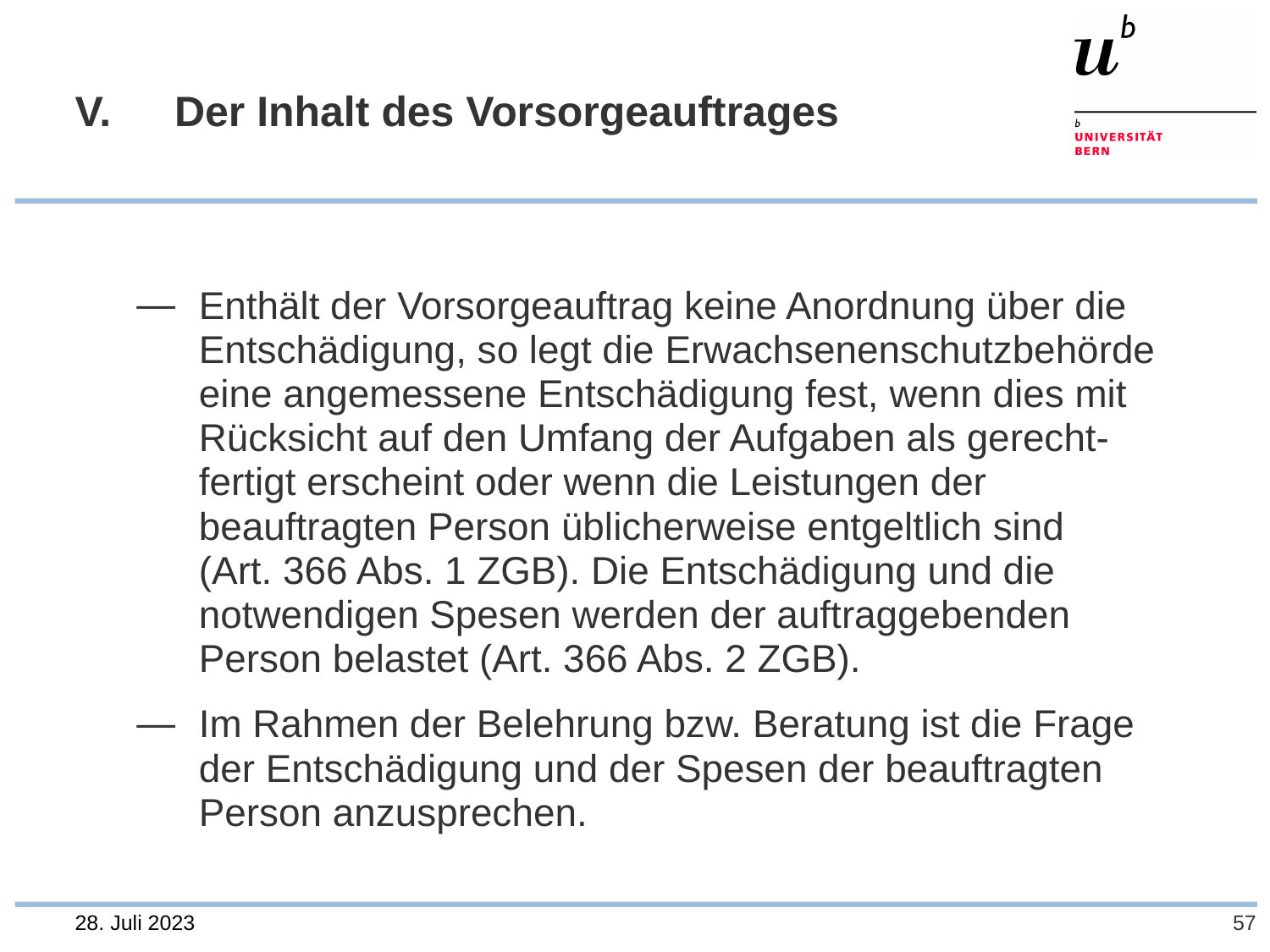

# V. 	Der Inhalt des Vorsorgeauftrages

Enthält der Vorsorgeauftrag keine Anordnung über die Entschädigung, so legt die Erwachsenenschutzbehörde eine angemessene Entschädigung fest, wenn dies mit Rücksicht auf den Umfang der Aufgaben als gerecht-fertigt erscheint oder wenn die Leistungen der beauftragten Person üblicherweise entgeltlich sind
(Art. 366 Abs. 1 ZGB). Die Entschädigung und die notwendigen Spesen werden der auftraggebenden Person belastet (Art. 366 Abs. 2 ZGB).
Im Rahmen der Belehrung bzw. Beratung ist die Frage der Entschädigung und der Spesen der beauftragten Person anzusprechen.

28. Juli 2023
57